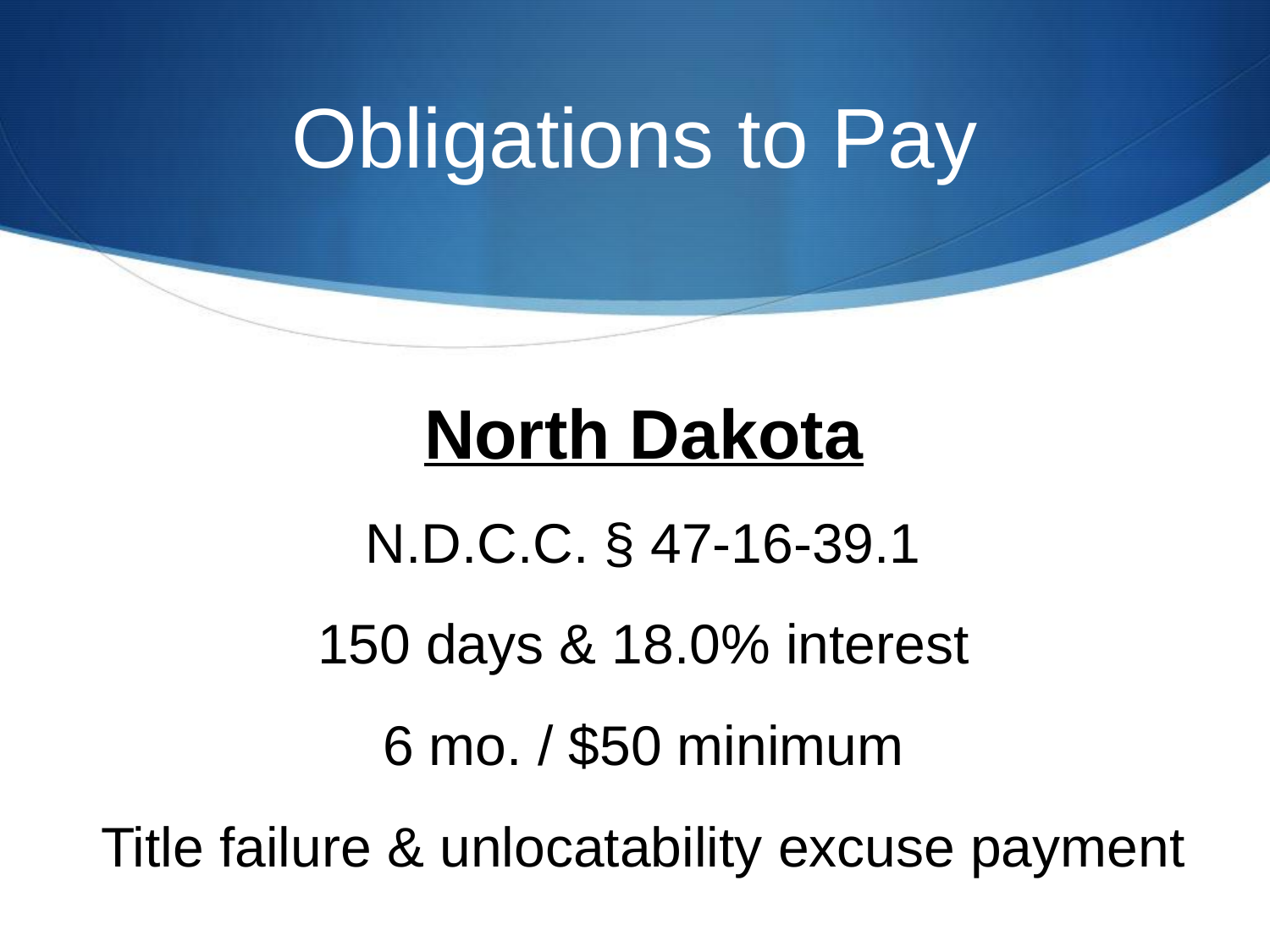

# Obligations to Pay
North Dakota
N.D.C.C. § 47-16-39.1
150 days & 18.0% interest
6 mo. / $50 minimum
Title failure & unlocatability excuse payment